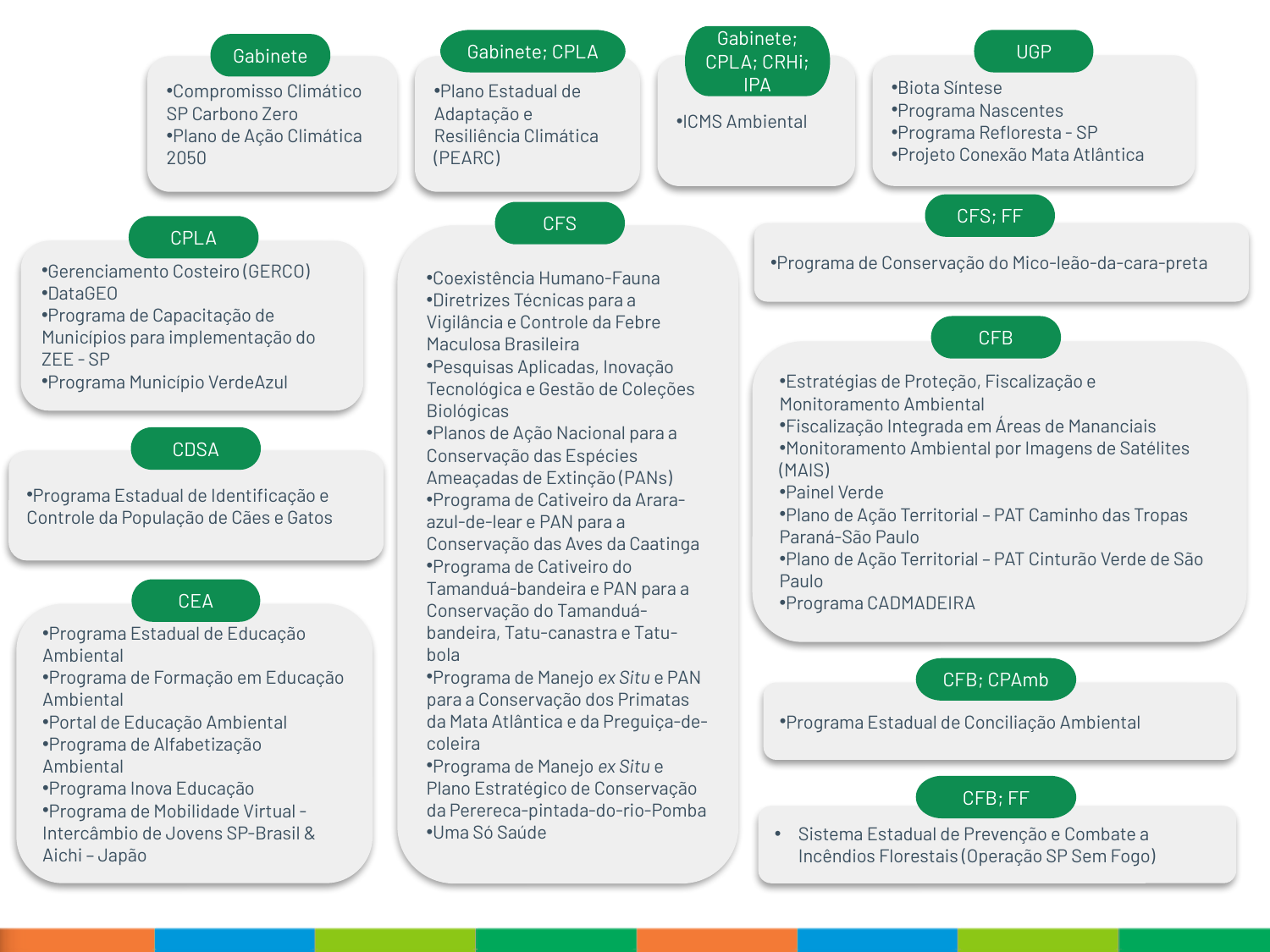

Gabinete; CPLA; CRHi; IPA
Gabinete; CPLA
UGP
Gabinete
Biota Síntese
Programa Nascentes
Programa Refloresta - SP
Projeto Conexão Mata Atlântica
ICMS Ambiental
Compromisso Climático SP Carbono Zero
Plano de Ação Climática 2050
Plano Estadual de Adaptação e Resiliência Climática (PEARC)
CFS; FF
CFS
CPLA
Programa de Conservação do Mico-leão-da-cara-preta
Coexistência Humano-Fauna
Diretrizes Técnicas para a Vigilância e Controle da Febre Maculosa Brasileira
Pesquisas Aplicadas, Inovação Tecnológica e Gestão de Coleções Biológicas
Planos de Ação Nacional para a Conservação das Espécies Ameaçadas de Extinção (PANs)
Programa de Cativeiro da Arara-azul-de-lear e PAN para a Conservação das Aves da Caatinga
Programa de Cativeiro do Tamanduá-bandeira e PAN para a Conservação do Tamanduá-bandeira, Tatu-canastra e Tatu-bola
Programa de Manejo ex Situ e PAN para a Conservação dos Primatas da Mata Atlântica e da Preguiça-de-coleira
Programa de Manejo ex Situ e Plano Estratégico de Conservação da Perereca-pintada-do-rio-Pomba
Uma Só Saúde
Gerenciamento Costeiro (GERCO)
DataGEO
Programa de Capacitação de Municípios para implementação do ZEE - SP
Programa Município VerdeAzul
CFB
Estratégias de Proteção, Fiscalização e Monitoramento Ambiental
Fiscalização Integrada em Áreas de Mananciais
Monitoramento Ambiental por Imagens de Satélites (MAIS)
Painel Verde
Plano de Ação Territorial – PAT Caminho das Tropas Paraná-São Paulo
Plano de Ação Territorial – PAT Cinturão Verde de São Paulo
Programa CADMADEIRA
CDSA
Programa Estadual de Identificação e Controle da População de Cães e Gatos
CEA
Programa Estadual de Educação Ambiental
Programa de Formação em Educação Ambiental
Portal de Educação Ambiental
Programa de Alfabetização Ambiental
Programa Inova Educação
Programa de Mobilidade Virtual - Intercâmbio de Jovens SP-Brasil & Aichi – Japão
CFB; CPAmb
Programa Estadual de Conciliação Ambiental
CFB; FF
Sistema Estadual de Prevenção e Combate a Incêndios Florestais (Operação SP Sem Fogo)